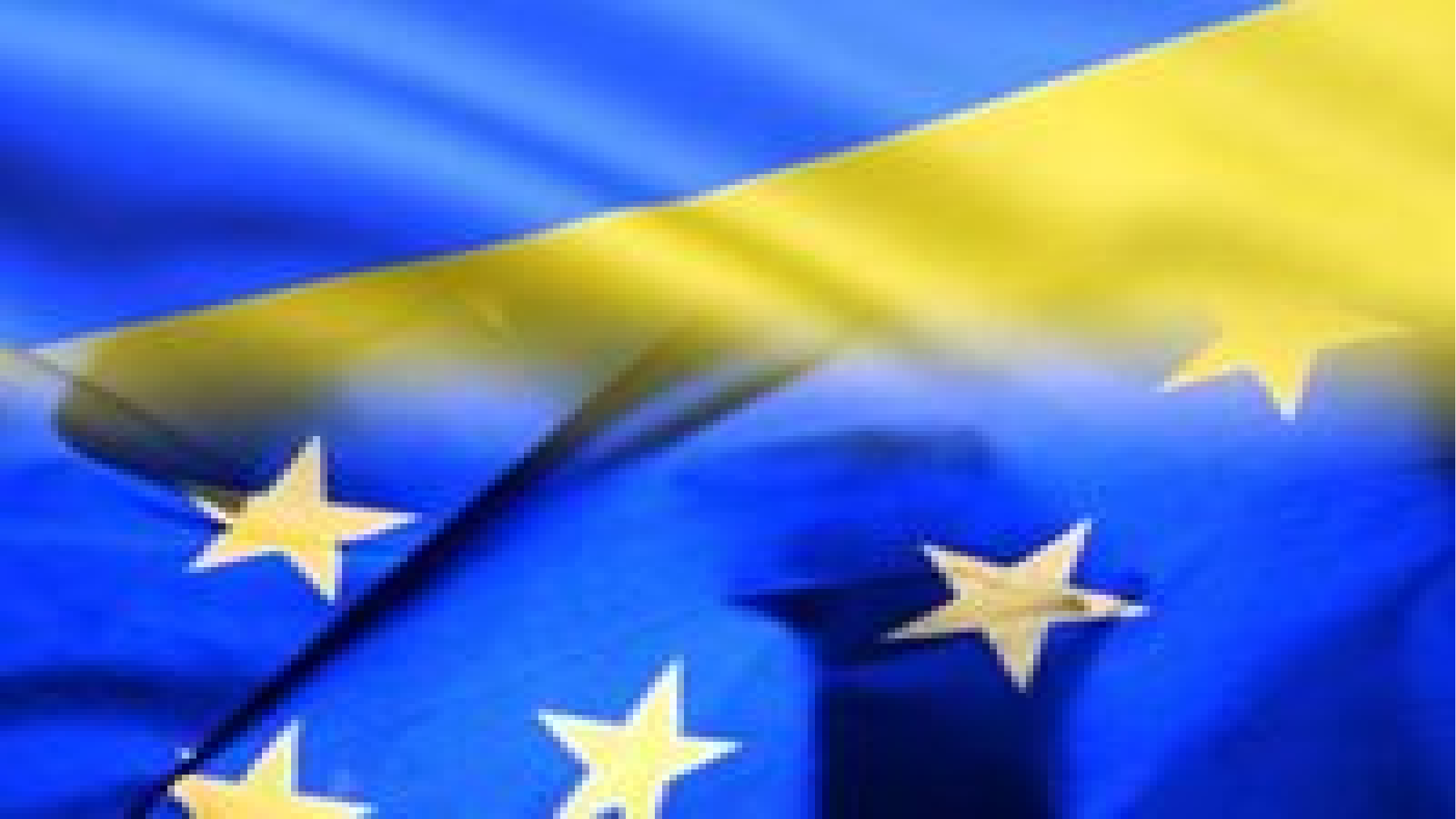

У ст. 17 Договору про Європейський Союз зазначено, що Голова:
(а) встановлює керівні положення щодо роботи Комісії;
(c) призначає з-поміж членів Комісії заступників Голови, інших ніж Верховний представник Союзу з питань закордонних справ і політики безпеки
(b) визначає структуру Комісії, забезпечуючи послідовність, ефективність та колегіальність її роботи;